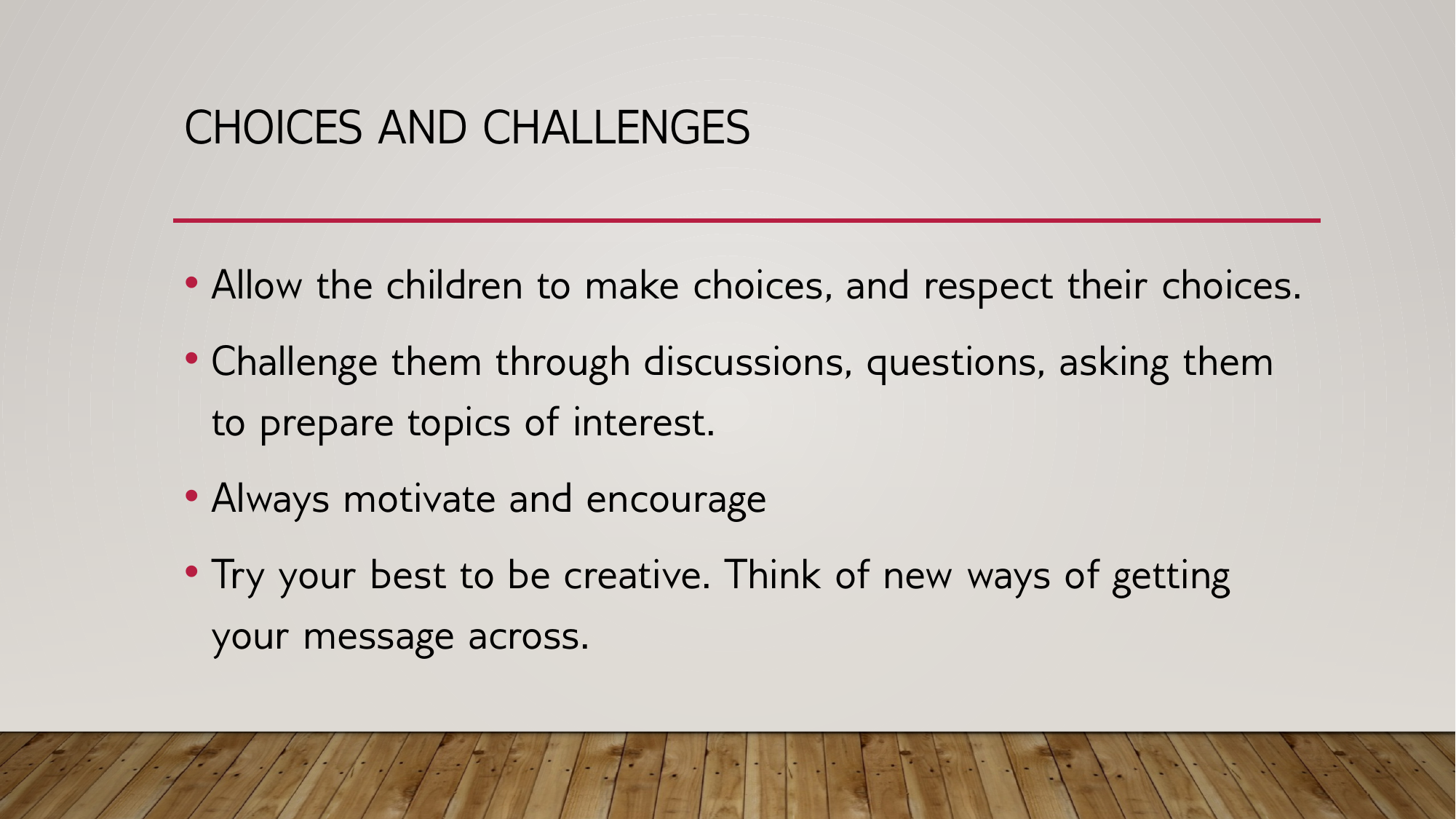

# Choices and Challenges
Allow the children to make choices, and respect their choices.
Challenge them through discussions, questions, asking them to prepare topics of interest.
Always motivate and encourage
Try your best to be creative. Think of new ways of getting your message across.